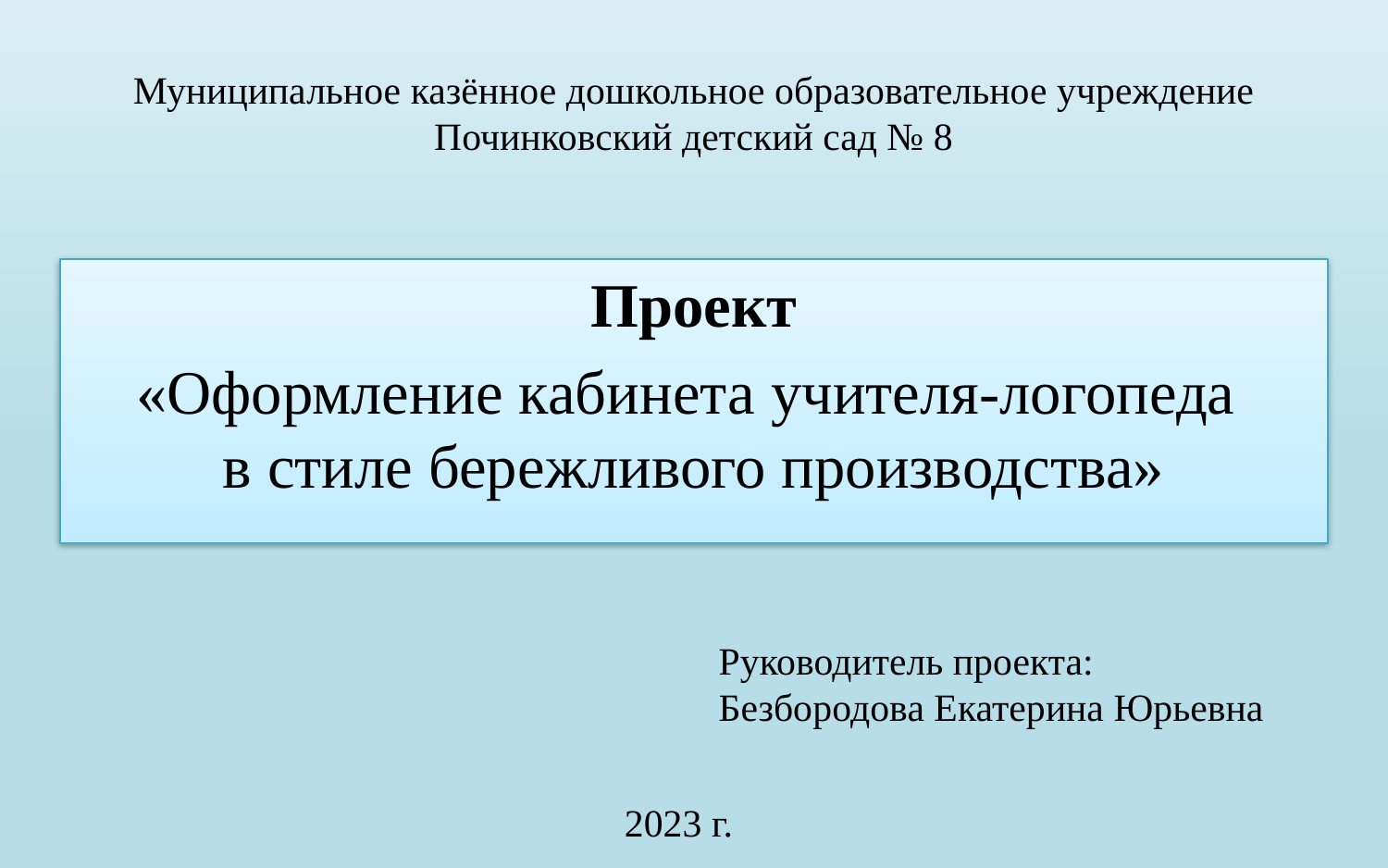

# Муниципальное казённое дошкольное образовательное учреждение Починковский детский сад № 8
Проект
«Оформление кабинета учителя-логопеда
в стиле бережливого производства»
Руководитель проекта:
Безбородова Екатерина Юрьевна
2023 г.